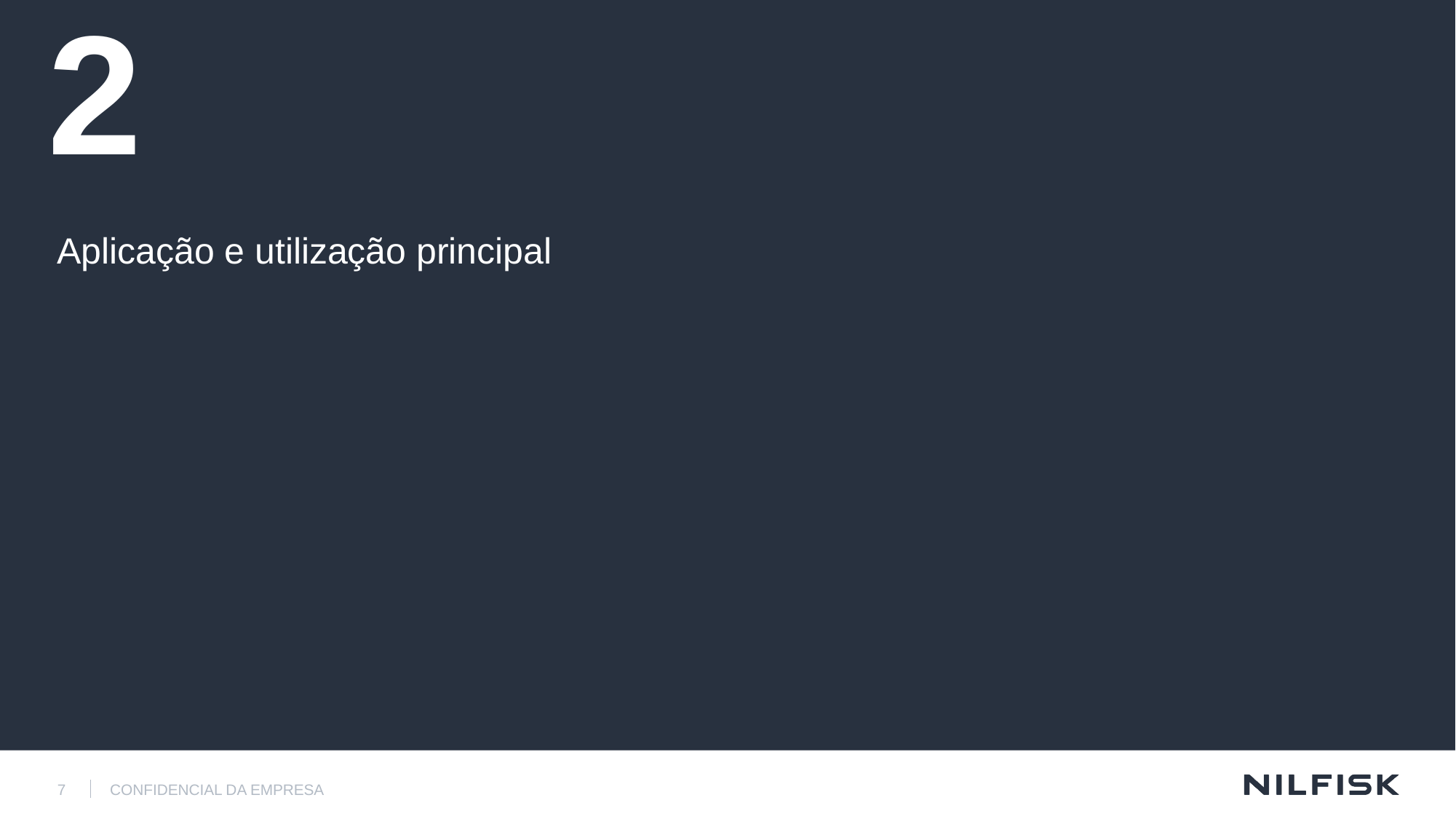

# 2
Aplicação e utilização principal
7
CONFIDENCIAL DA EMPRESA